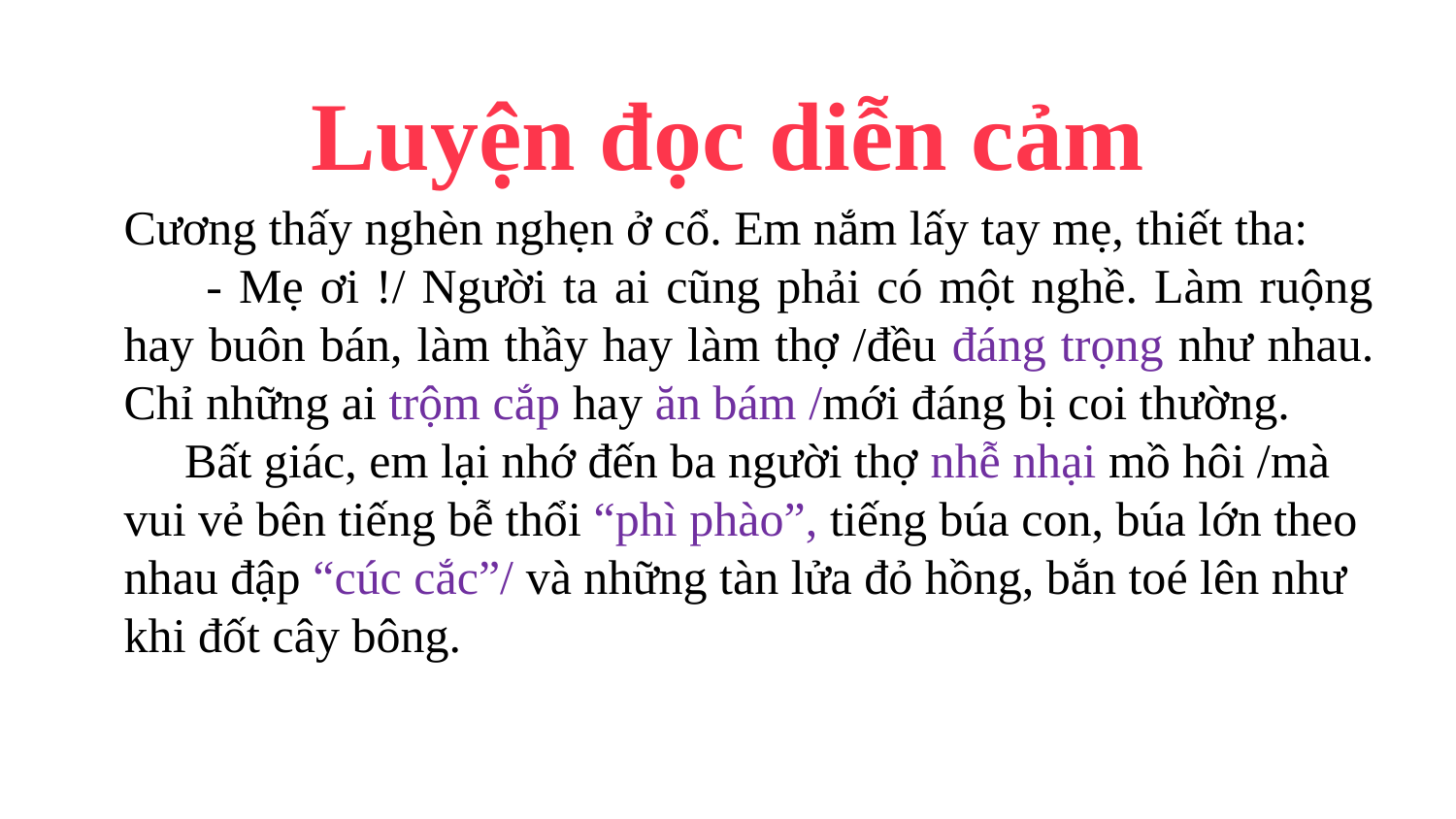

Luyện đọc diễn cảm
Cương thấy nghèn nghẹn ở cổ. Em nắm lấy tay mẹ, thiết tha:
     - Mẹ ơi !/ Người ta ai cũng phải có một nghề. Làm ruộng hay buôn bán, làm thầy hay làm thợ /đều đáng trọng như nhau. Chỉ những ai trộm cắp hay ăn bám /mới đáng bị coi thường.
     Bất giác, em lại nhớ đến ba người thợ nhễ nhại mồ hôi /mà vui vẻ bên tiếng bễ thổi “phì phào”, tiếng búa con, búa lớn theo nhau đập “cúc cắc”/ và những tàn lửa đỏ hồng, bắn toé lên như khi đốt cây bông.